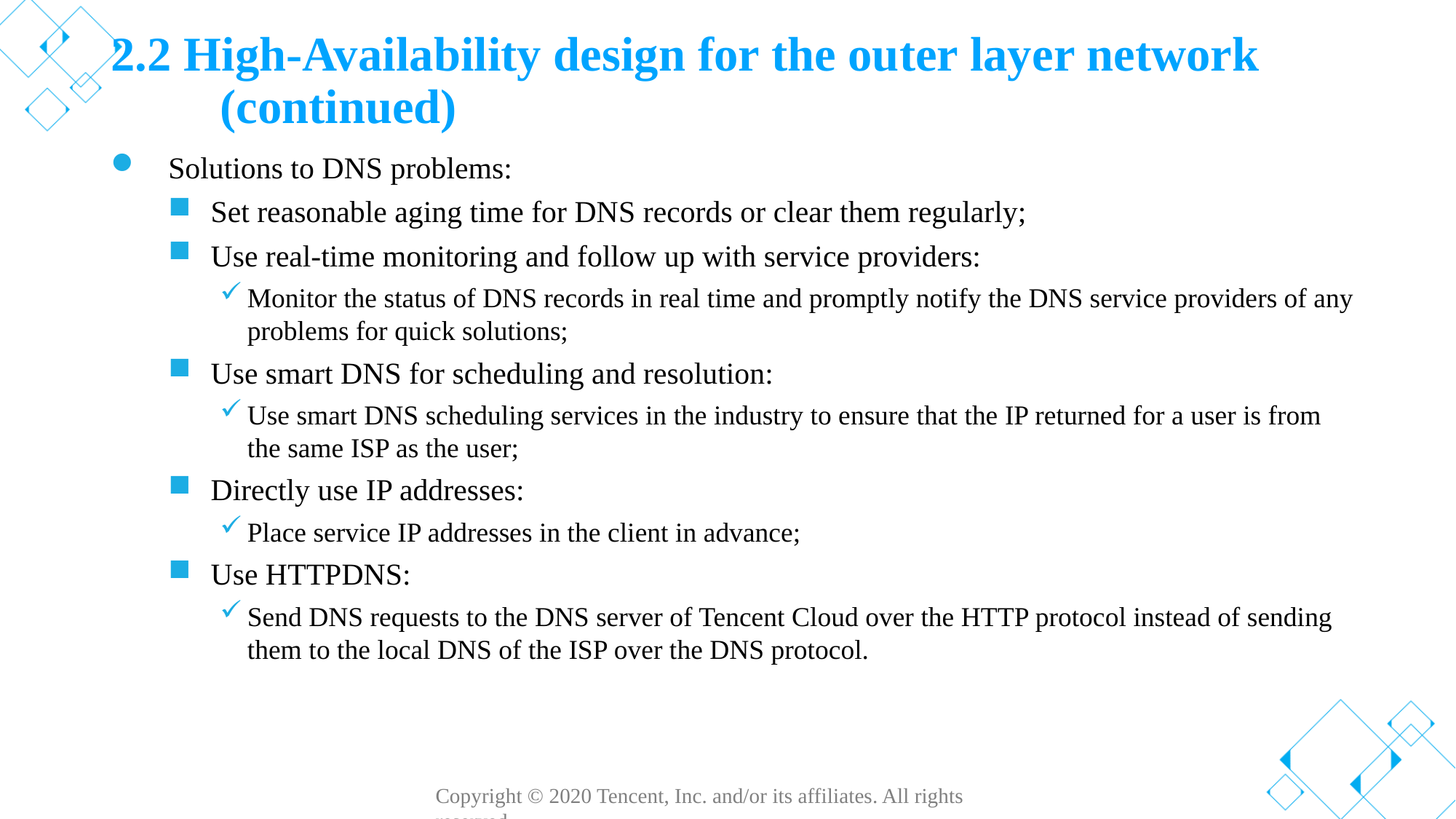

# 2.2 High-Availability design for the outer layer network (continued)
Solutions to DNS problems:
Set reasonable aging time for DNS records or clear them regularly;
Use real-time monitoring and follow up with service providers:
Monitor the status of DNS records in real time and promptly notify the DNS service providers of any problems for quick solutions;
Use smart DNS for scheduling and resolution:
Use smart DNS scheduling services in the industry to ensure that the IP returned for a user is from the same ISP as the user;
Directly use IP addresses:
Place service IP addresses in the client in advance;
Use HTTPDNS:
Send DNS requests to the DNS server of Tencent Cloud over the HTTP protocol instead of sending them to the local DNS of the ISP over the DNS protocol.